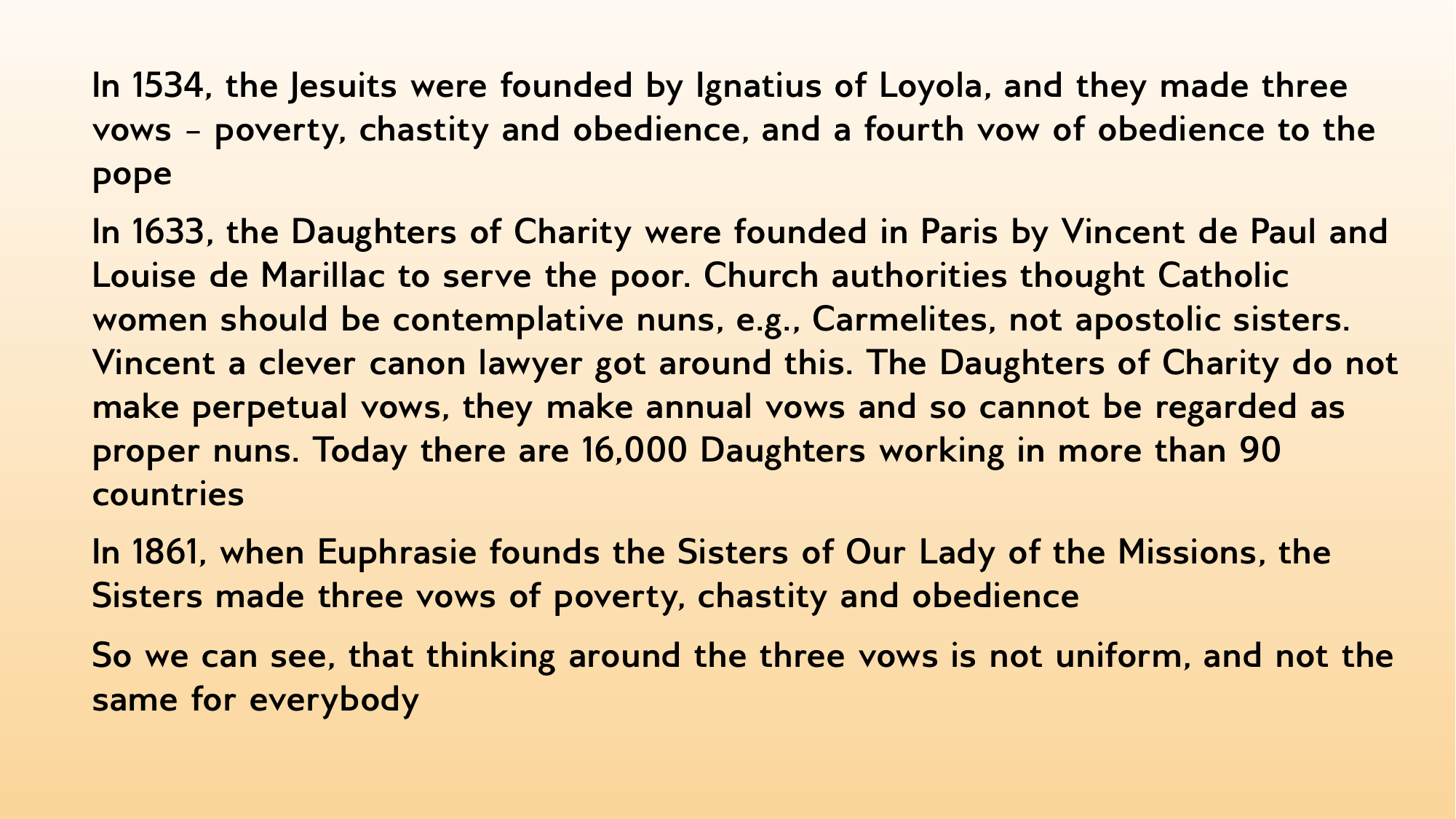

In 1534, the Jesuits were founded by Ignatius of Loyola, and they made three vows – poverty, chastity and obedience, and a fourth vow of obedience to the pope
In 1633, the Daughters of Charity were founded in Paris by Vincent de Paul and Louise de Marillac to serve the poor. Church authorities thought Catholic women should be contemplative nuns, e.g., Carmelites, not apostolic sisters. Vincent a clever canon lawyer got around this. The Daughters of Charity do not make perpetual vows, they make annual vows and so cannot be regarded as proper nuns. Today there are 16,000 Daughters working in more than 90 countries
In 1861, when Euphrasie founds the Sisters of Our Lady of the Missions, the Sisters made three vows of poverty, chastity and obedience
So we can see, that thinking around the three vows is not uniform, and not the same for everybody